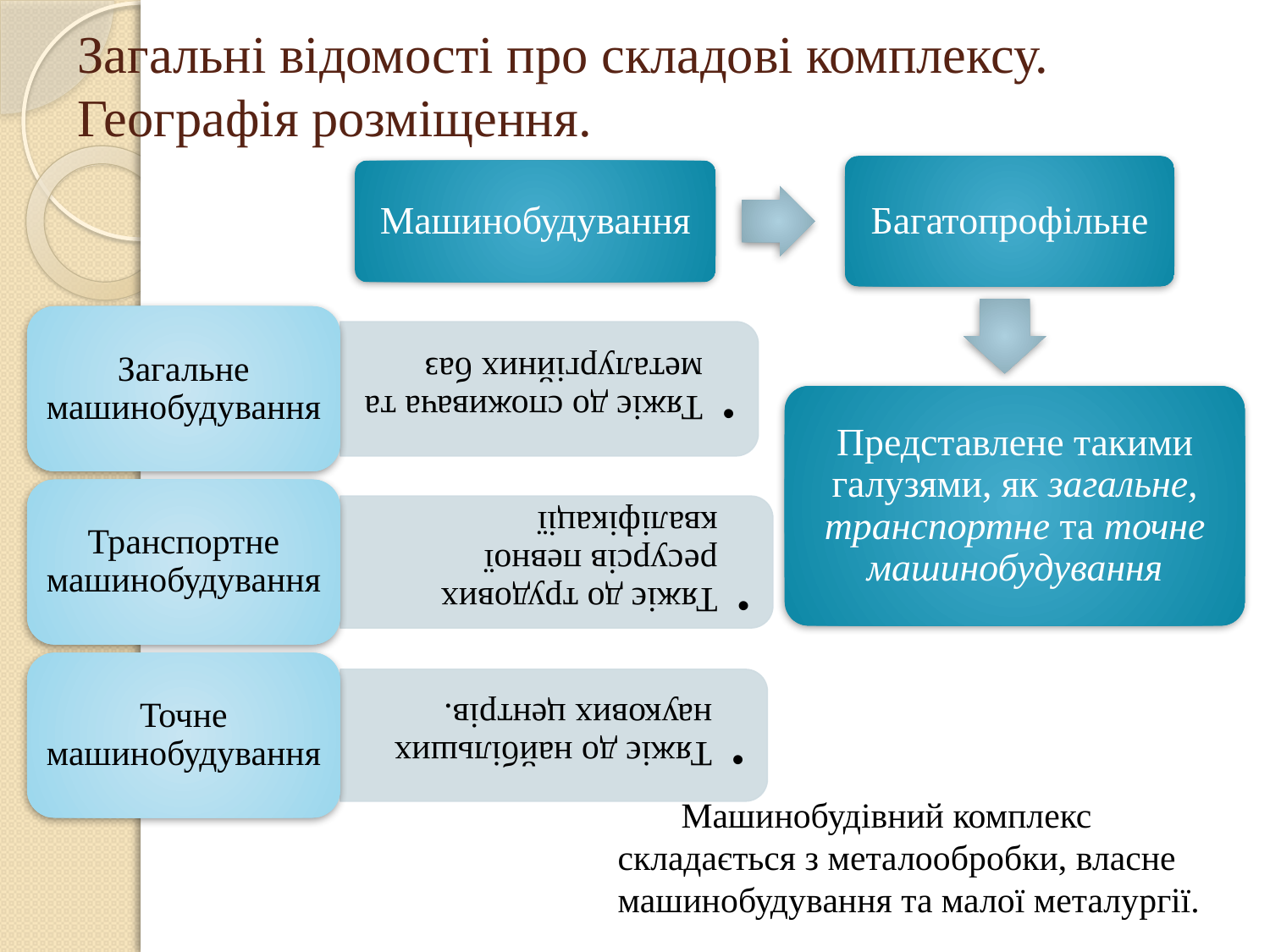

# Загальні відомості про складові комплексу. Географія розміщення.
Машинобудування

Багатопрофільне

Представлене такими галузями, як загальне, транспортне та точне машинобудування
Тяжіє до споживача та металургійних баз
Загальне машинобудування
Тяжіє до трудових ресурсів певної кваліфікації
Транспортне машинобудування
Тяжіє до найбільших наукових центрів.
Точне машинобудування
Машинобудівний комплекс складається з металообробки, власне машинобудування та малої металургії.